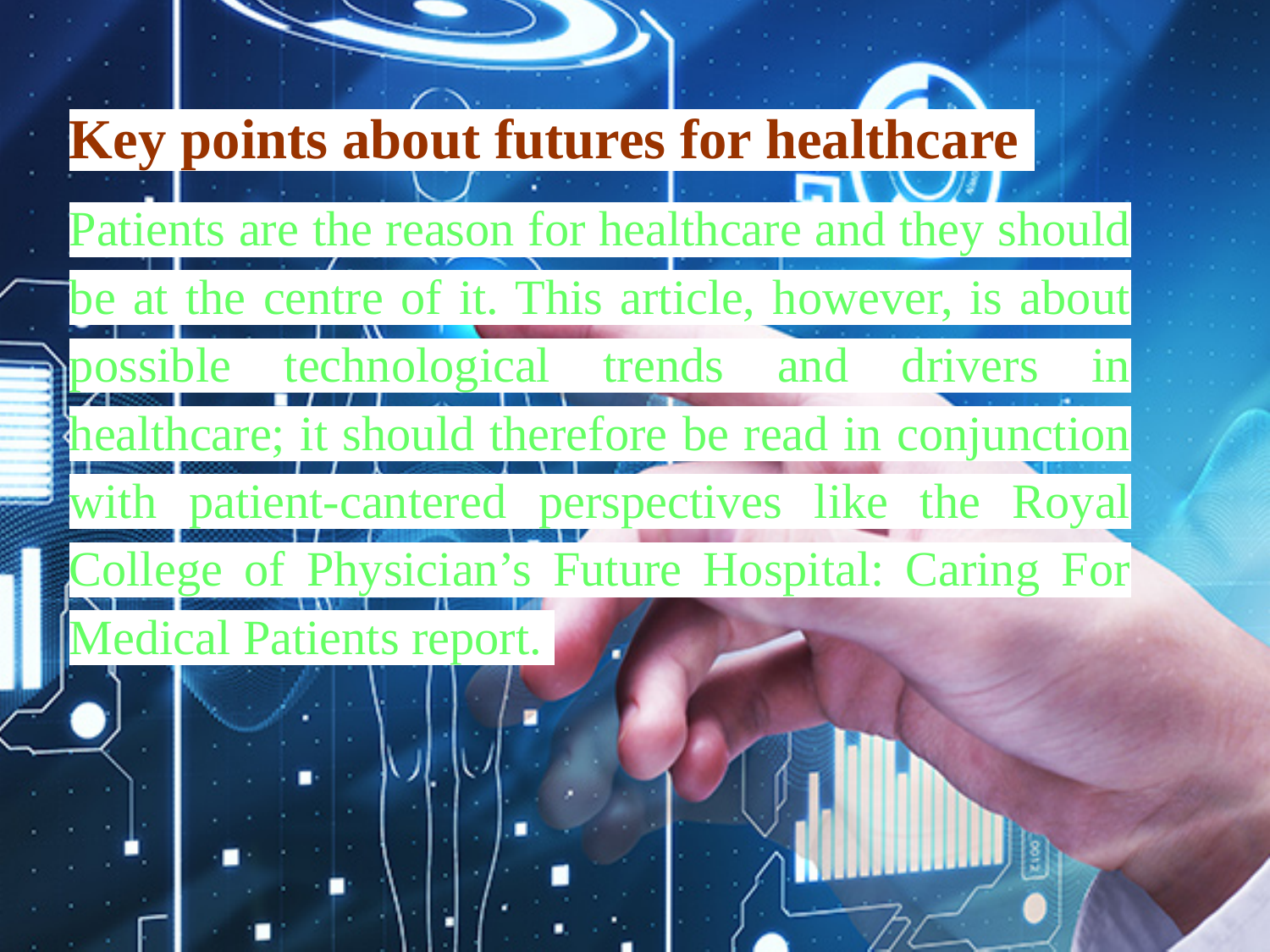

#
Key points about futures for healthcare
Patients are the reason for healthcare and they should be at the centre of it. This article, however, is about possible technological trends and drivers in healthcare; it should therefore be read in conjunction with patient-cantered perspectives like the Royal College of Physician’s Future Hospital: Caring For Medical Patients report.